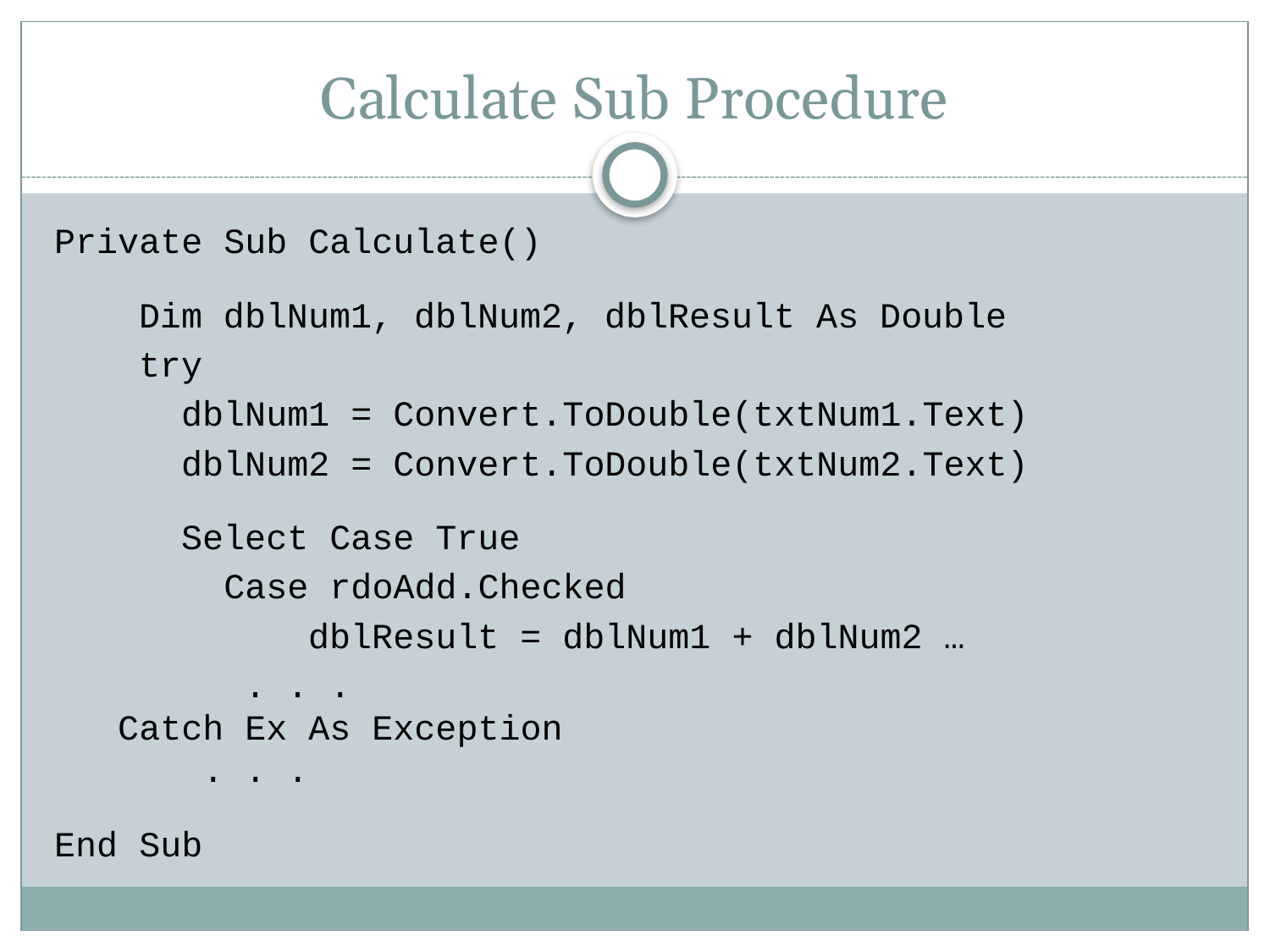

# Calculate Sub Procedure
Private Sub Calculate()

    Dim dblNum1, dblNum2, dblResult As Double
    try
      dblNum1 = Convert.ToDouble(txtNum1.Text)
      dblNum2 = Convert.ToDouble(txtNum2.Text)

      Select Case True
        Case rdoAdd.Checked
            dblResult = dblNum1 + dblNum2 …
	   . . .
   Catch Ex As Exception
       . . .

End Sub